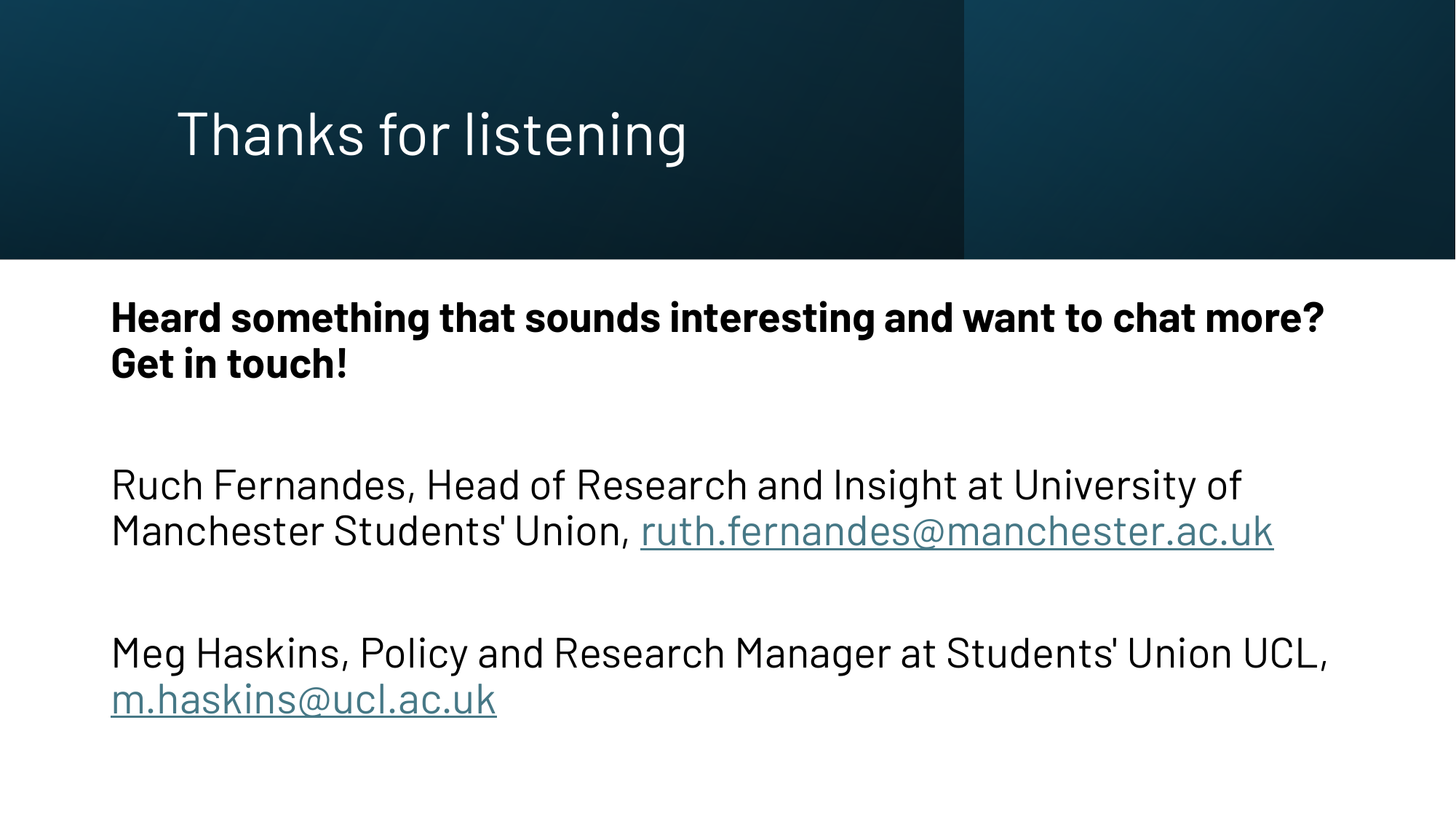

# Thanks for listening
Heard something that sounds interesting and want to chat more? Get in touch!

Ruch Fernandes, Head of Research and Insight at University of Manchester Students' Union, ruth.fernandes@manchester.ac.uk

Meg Haskins, Policy and Research Manager at Students' Union UCL, m.haskins@ucl.ac.uk